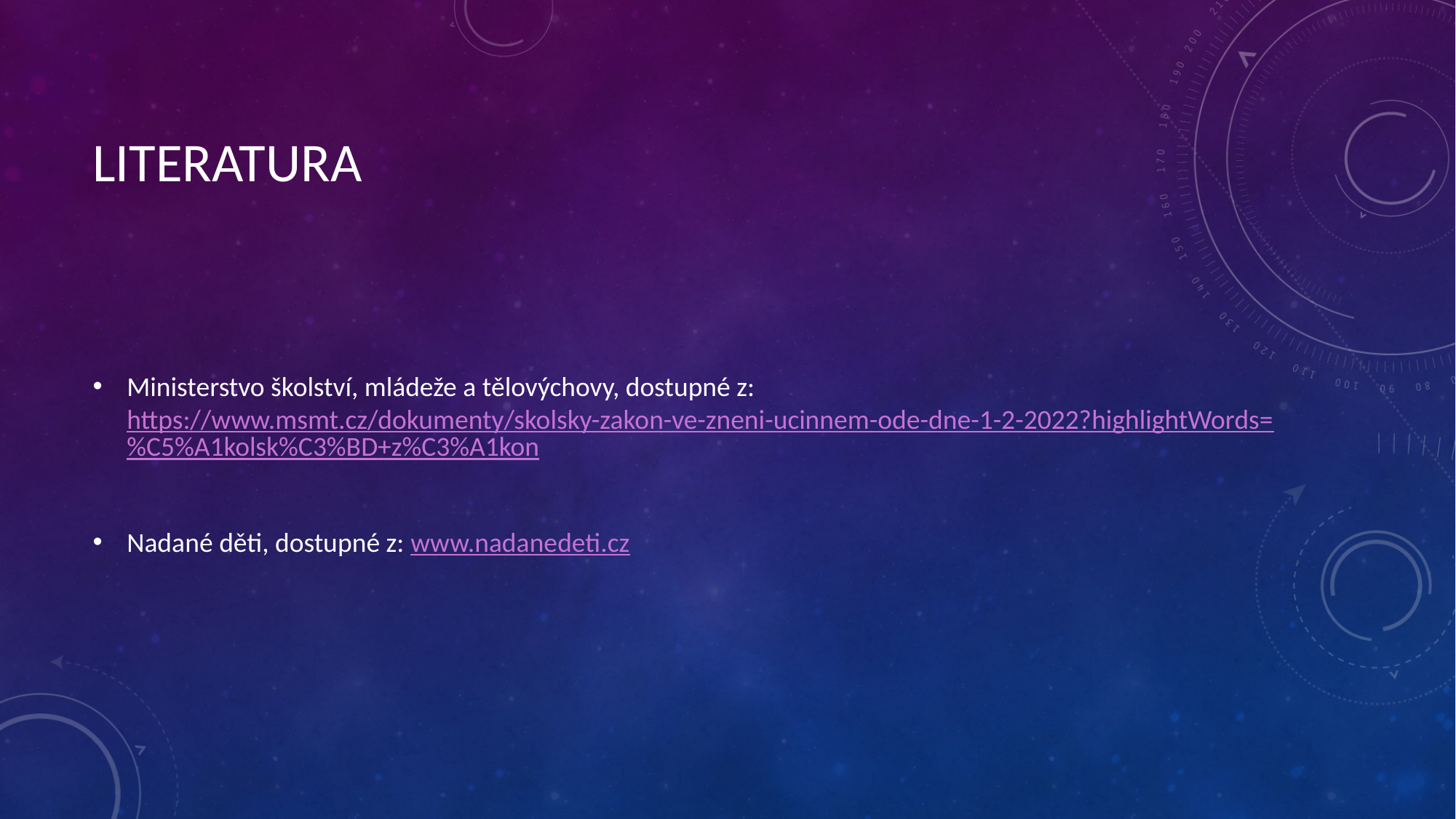

# literatura
Ministerstvo školství, mládeže a tělovýchovy, dostupné z: https://www.msmt.cz/dokumenty/skolsky-zakon-ve-zneni-ucinnem-ode-dne-1-2-2022?highlightWords=%C5%A1kolsk%C3%BD+z%C3%A1kon

Nadané děti, dostupné z: www.nadanedeti.cz